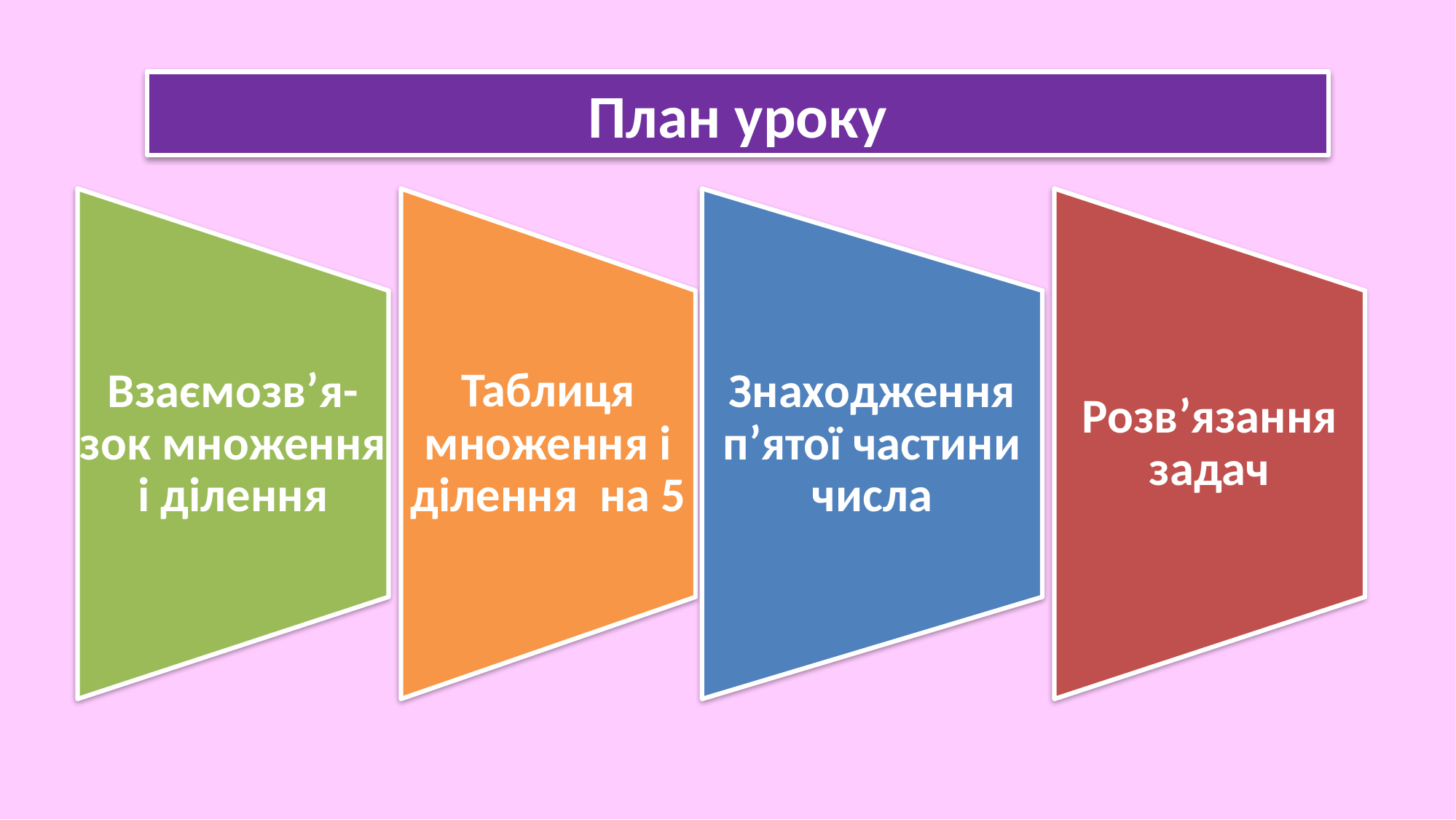

План уроку
Таблиця множення і ділення  на 5
Розв’язання задач
Взаємозв’я-зок множення і ділення
Знаходження п’ятої частини числа